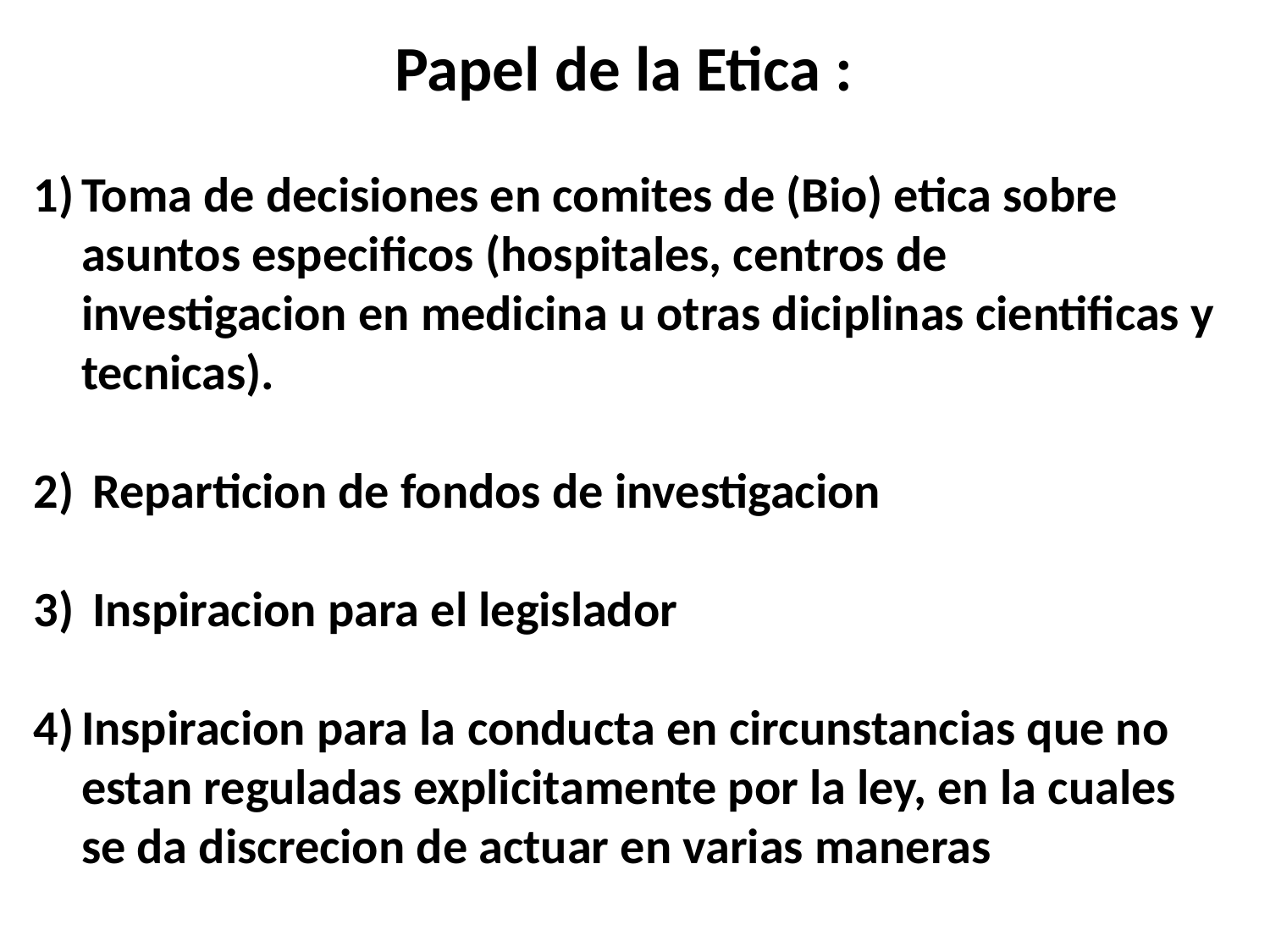

Papel de la Etica :

Toma de decisiones en comites de (Bio) etica sobre asuntos especificos (hospitales, centros de investigacion en medicina u otras diciplinas cientificas y tecnicas).

 Reparticion de fondos de investigacion

 Inspiracion para el legislador

Inspiracion para la conducta en circunstancias que no estan reguladas explicitamente por la ley, en la cuales se da discrecion de actuar en varias maneras